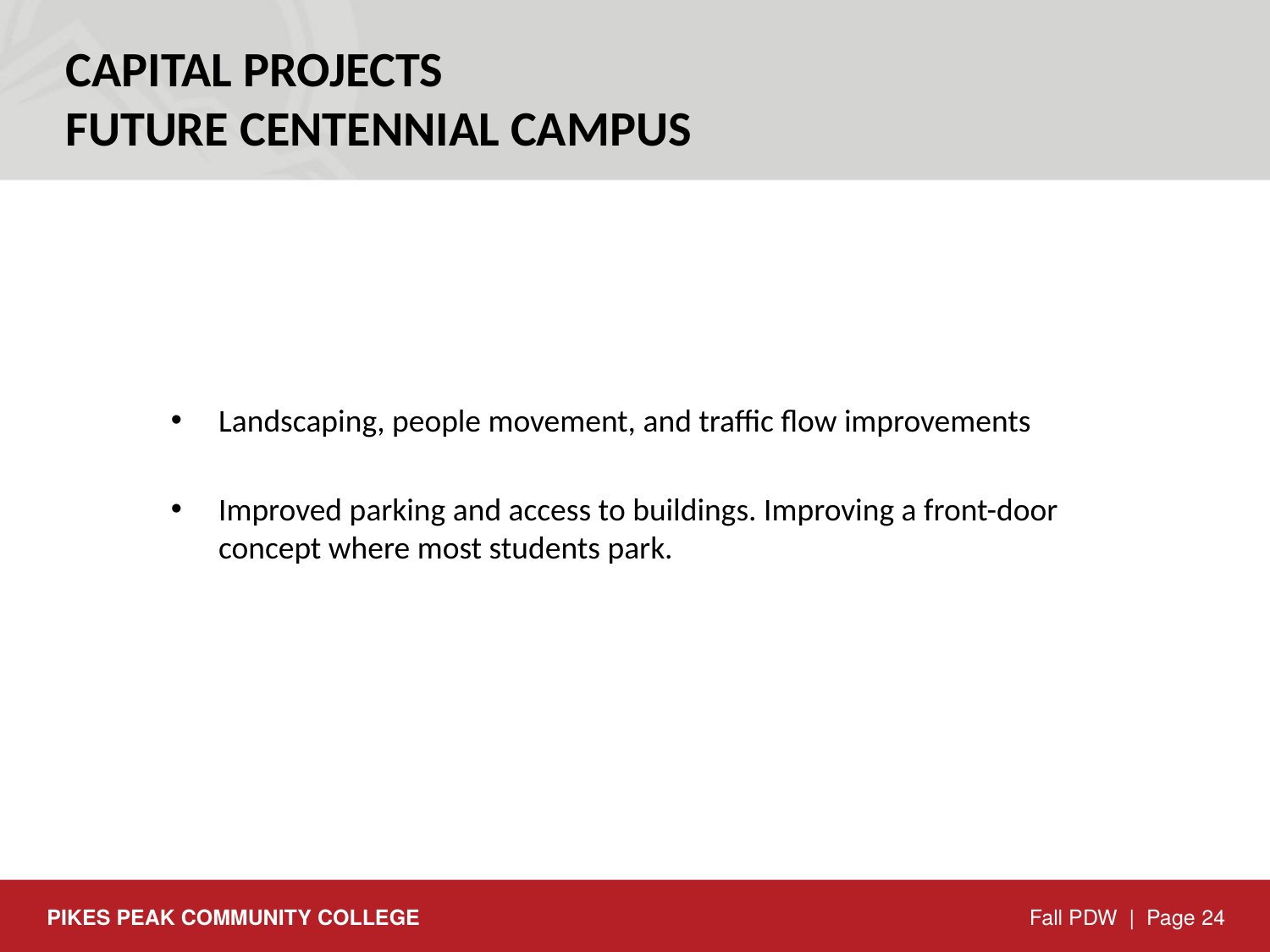

Capital Projects
Future Centennial Campus
Landscaping, people movement, and traffic flow improvements

Improved parking and access to buildings. Improving a front-door
concept where most students park.
PIKES PEAK COMMUNITY COLLEGE
Fall PDW  |  Page 24